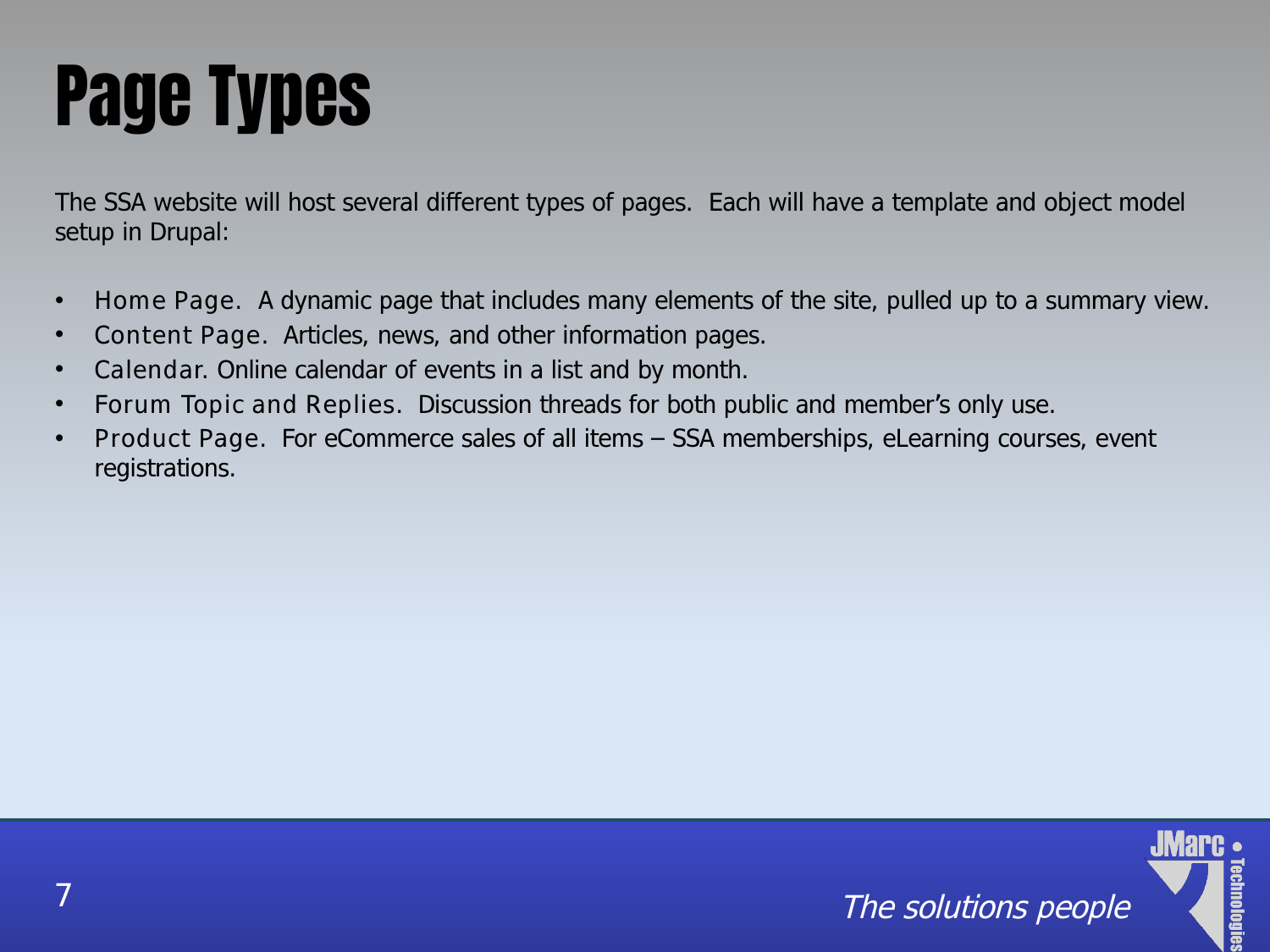

# Page Types

The SSA website will host several different types of pages.  Each will have a template and object model setup in Drupal:

Home Page.  A dynamic page that includes many elements of the site, pulled up to a summary view.
Content Page.  Articles, news, and other information pages.
Calendar. Online calendar of events in a list and by month.
Forum Topic and Replies.  Discussion threads for both public and member’s only use.
Product Page.  For eCommerce sales of all items – SSA memberships, eLearning courses, event registrations.

7